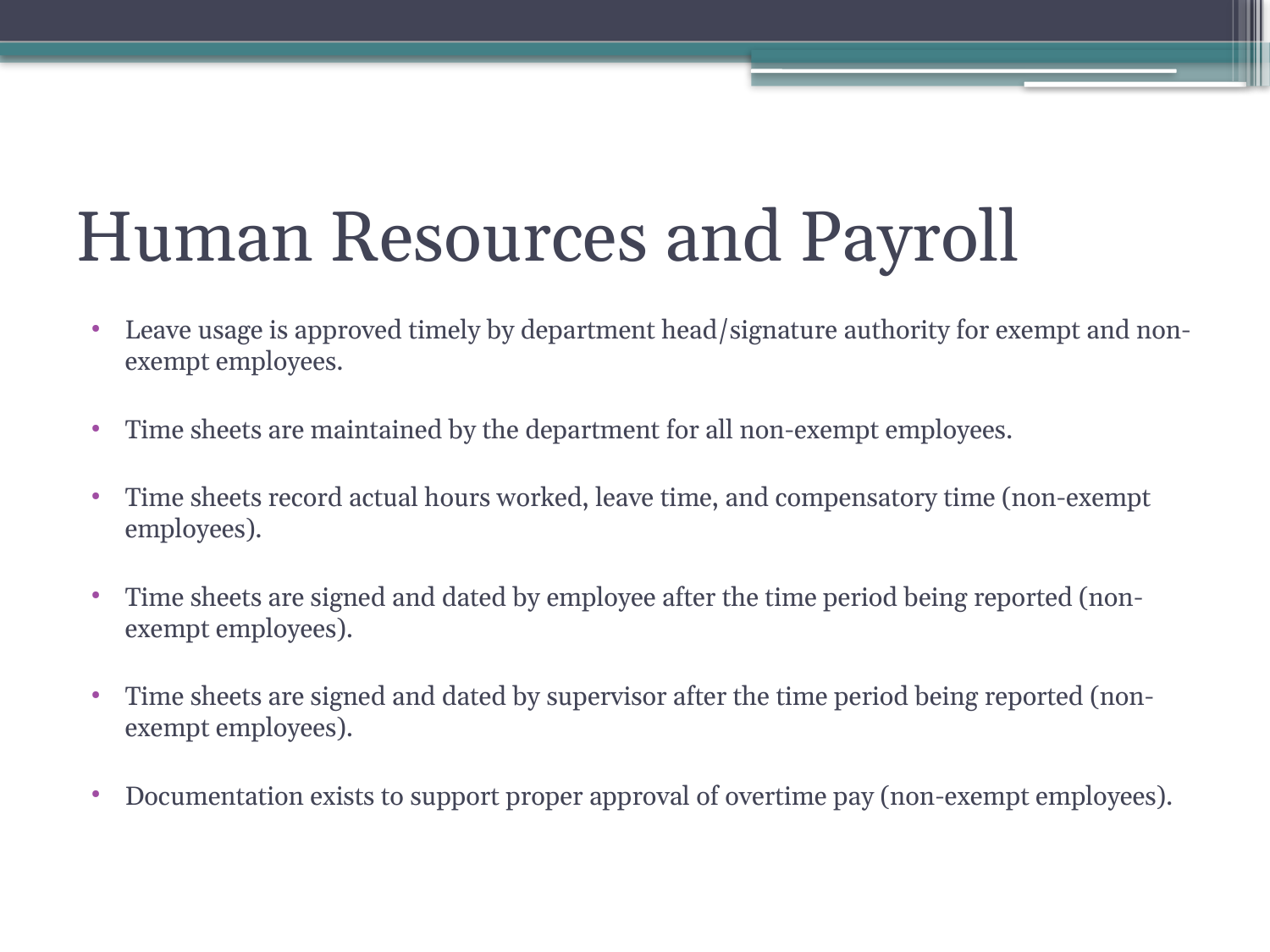

# Human Resources and Payroll
Leave usage is approved timely by department head/signature authority for exempt and non-exempt employees.

Time sheets are maintained by the department for all non-exempt employees.

Time sheets record actual hours worked, leave time, and compensatory time (non-exempt employees).

Time sheets are signed and dated by employee after the time period being reported (non-exempt employees).

Time sheets are signed and dated by supervisor after the time period being reported (non-exempt employees).

Documentation exists to support proper approval of overtime pay (non-exempt employees).